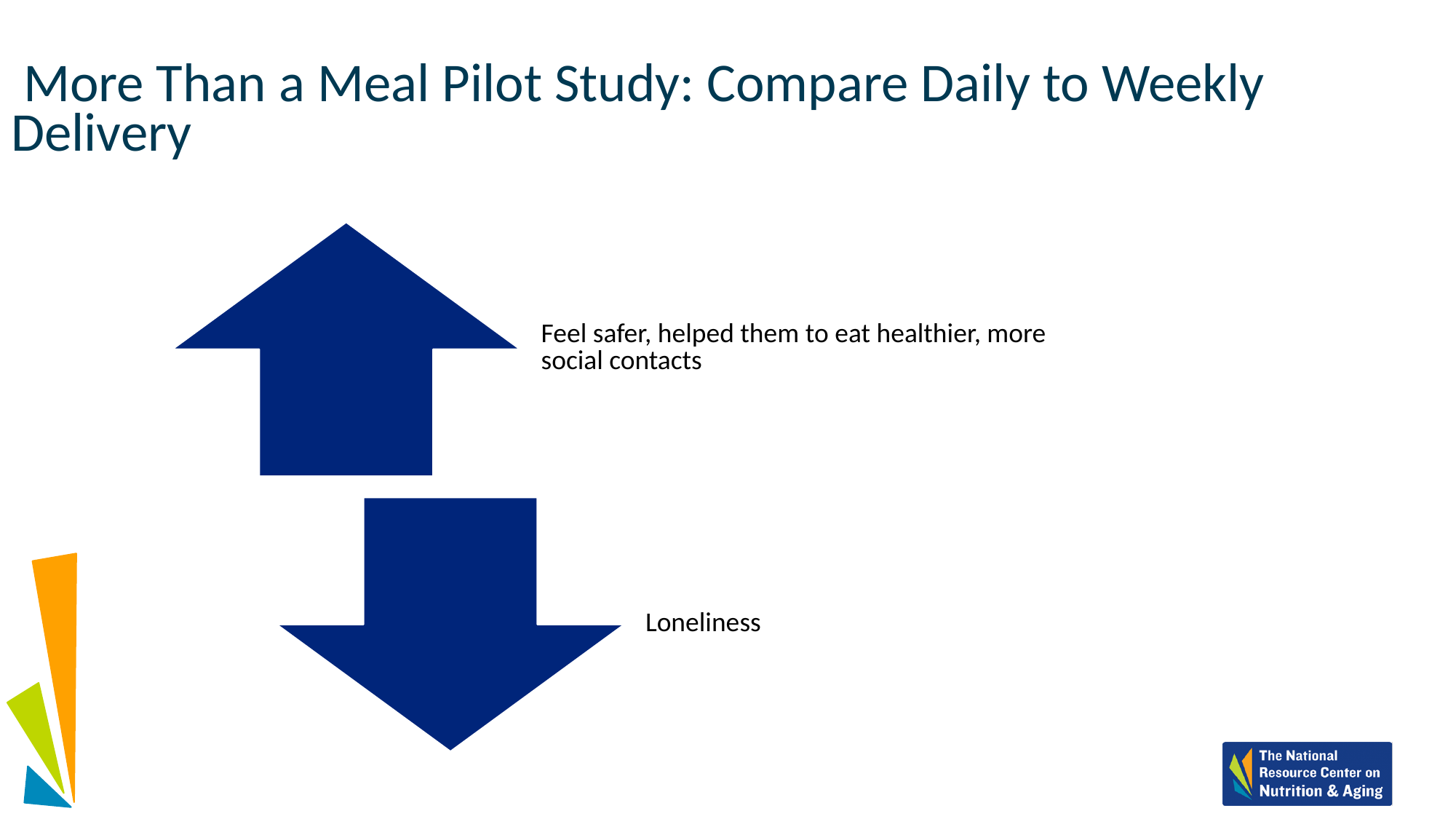

# More Than a Meal Pilot Study: Compare Daily to Weekly Delivery
Feel safer, helped them to eat healthier, more social contacts
Loneliness